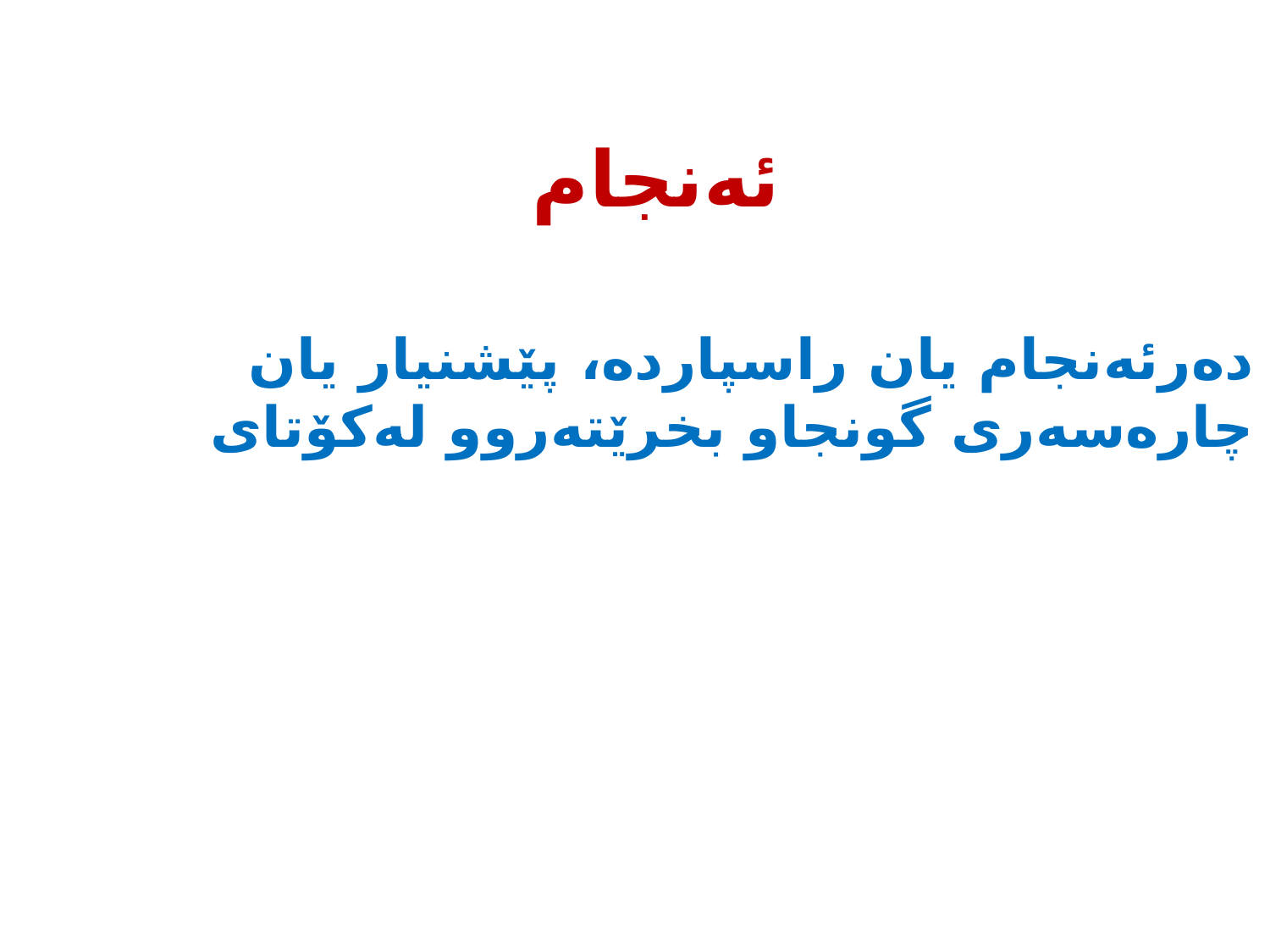

# ئه‌نجام
ده‌رئه‌نجام یان راسپارده، پێشنیار‌ یان چاره‌سه‌ری گونجاو بخرێته‌روو له‌كۆتای